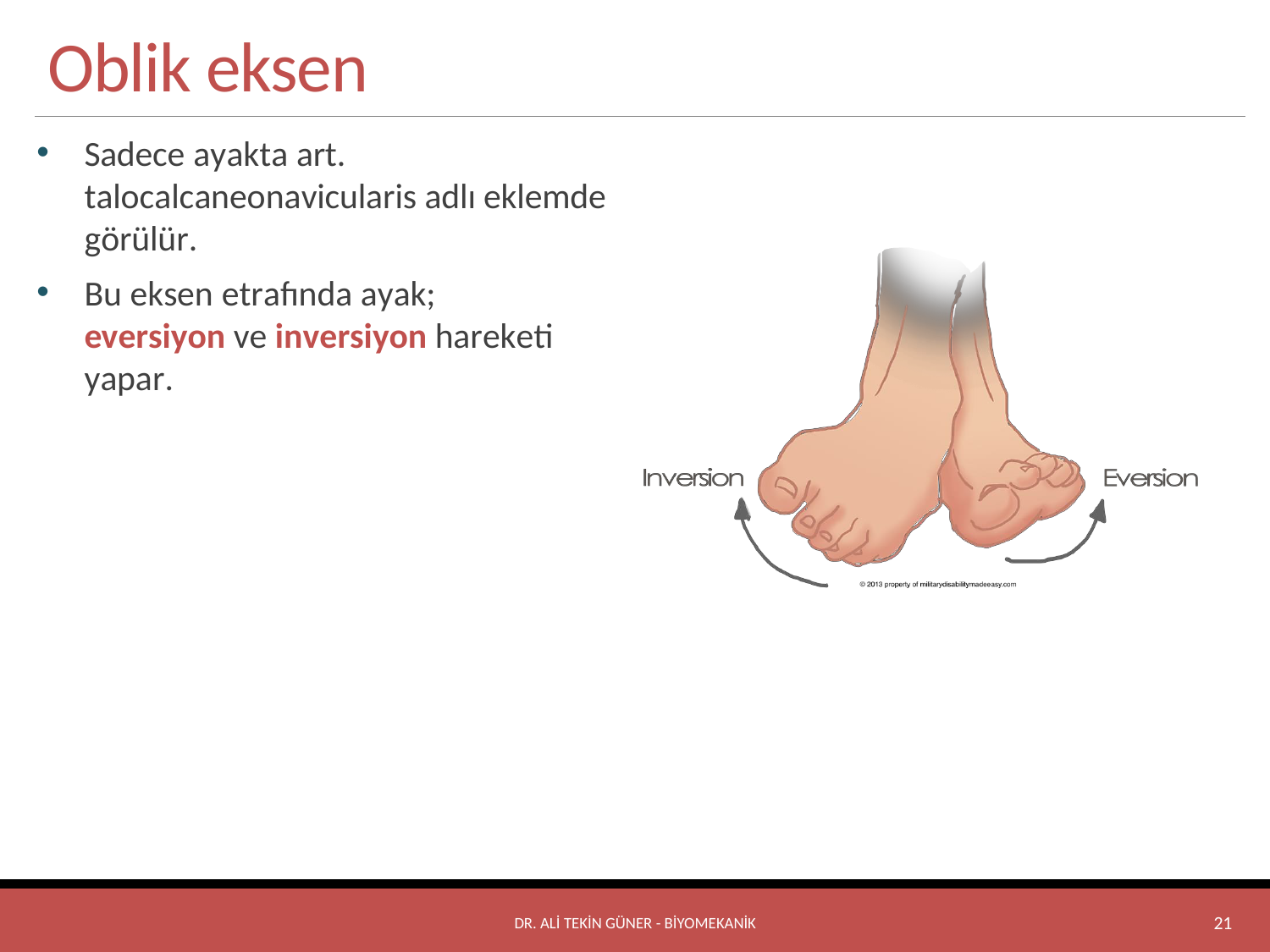

# Oblik eksen
Sadece ayakta art. talocalcaneonavicularis adlı eklemde görülür.
Bu eksen etrafında ayak; eversiyon ve inversiyon hareketi yapar.

Dr. Ali Tekin GÜNER - BİYOMEKANİK
21